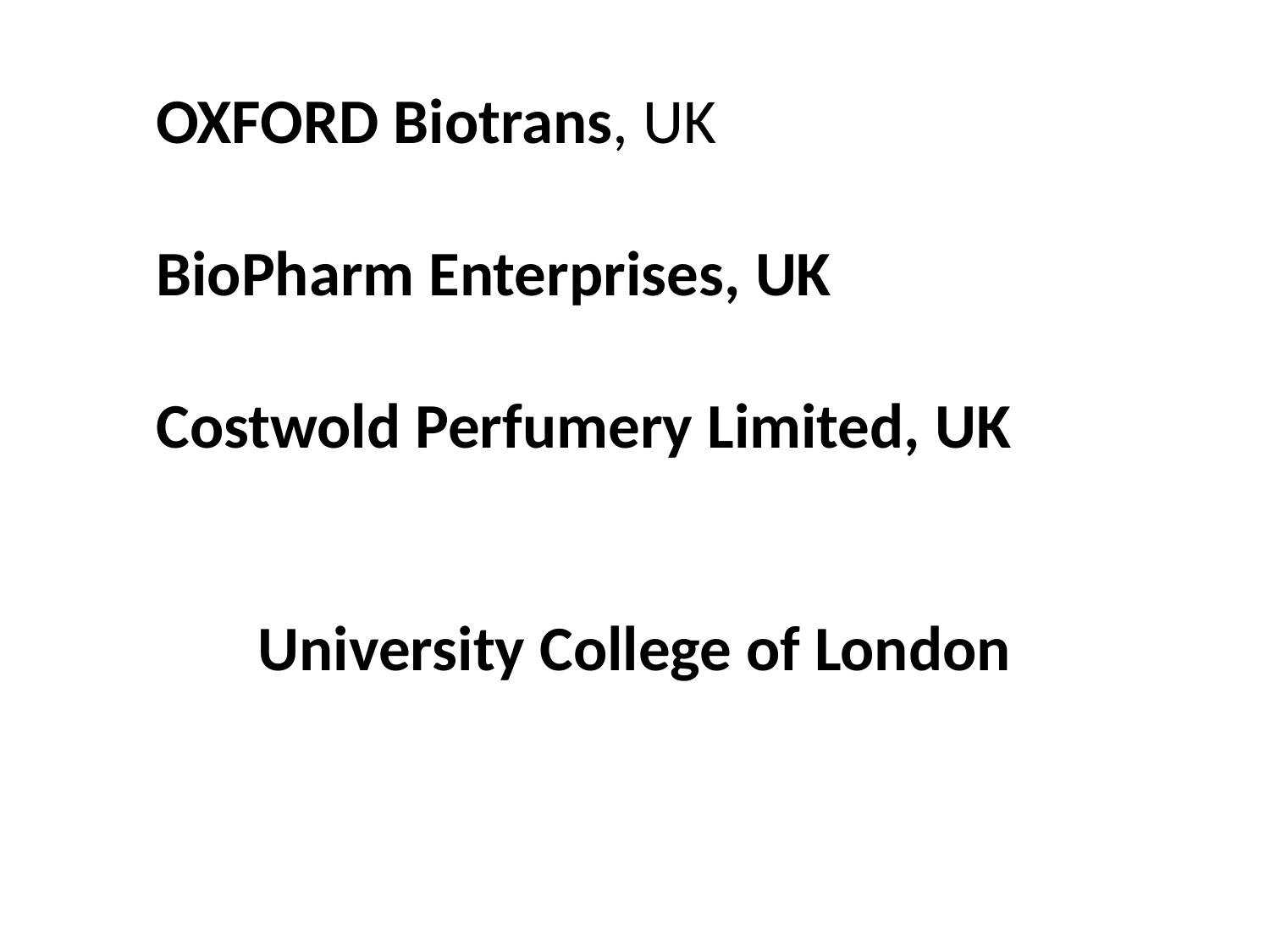

OXFORD Biotrans, UK

BioPharm Enterprises, UK

Costwold Perfumery Limited, UK

University College of London